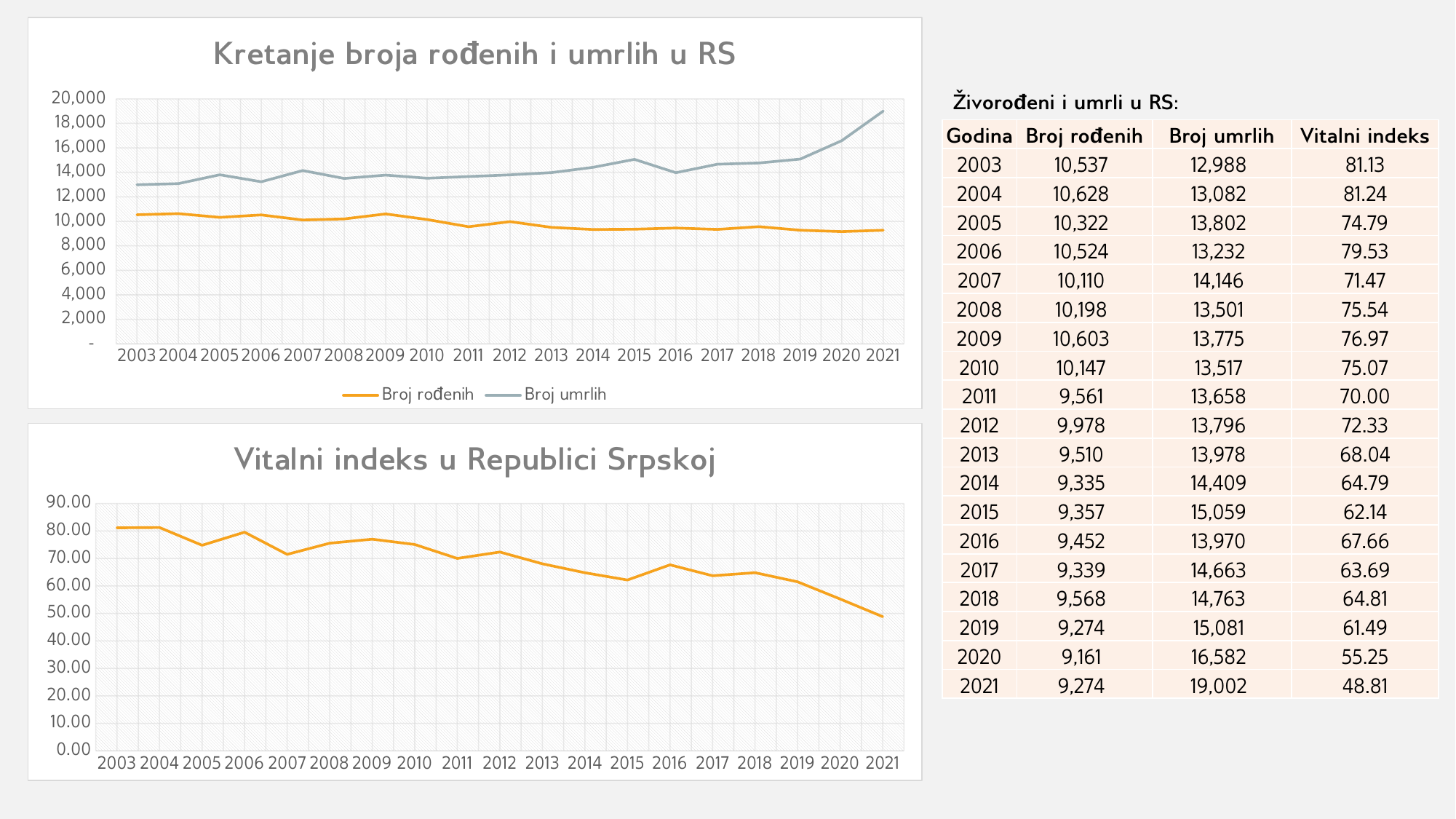

### Chart: Kretanje broja rođenih i umrlih u RS

| Category | Broj rođenih | Broj umrlih |
|---|---|---|
| 2003 | 10537.0 | 12988.0 |
| 2004 | 10628.0 | 13082.0 |
| 2005 | 10322.0 | 13802.0 |
| 2006 | 10524.0 | 13232.0 |
| 2007 | 10110.0 | 14146.0 |
| 2008 | 10198.0 | 13501.0 |
| 2009 | 10603.0 | 13775.0 |
| 2010 | 10147.0 | 13517.0 |
| 2011 | 9561.0 | 13658.0 |
| 2012 | 9978.0 | 13796.0 |
| 2013 | 9510.0 | 13978.0 |
| 2014 | 9335.0 | 14409.0 |
| 2015 | 9357.0 | 15059.0 |
| 2016 | 9452.0 | 13970.0 |
| 2017 | 9339.0 | 14663.0 |
| 2018 | 9568.0 | 14763.0 |
| 2019 | 9274.0 | 15081.0 |
| 2020 | 9161.0 | 16582.0 |
| 2021 | 9274.0 | 19002.0 |
Živorođeni i umrli u RS:
| Godina | Broj rođenih | Broj umrlih | Vitalni indeks |
| --- | --- | --- | --- |
| 2003 | 10,537 | 12,988 | 81.13 |
| 2004 | 10,628 | 13,082 | 81.24 |
| 2005 | 10,322 | 13,802 | 74.79 |
| 2006 | 10,524 | 13,232 | 79.53 |
| 2007 | 10,110 | 14,146 | 71.47 |
| 2008 | 10,198 | 13,501 | 75.54 |
| 2009 | 10,603 | 13,775 | 76.97 |
| 2010 | 10,147 | 13,517 | 75.07 |
| 2011 | 9,561 | 13,658 | 70.00 |
| 2012 | 9,978 | 13,796 | 72.33 |
| 2013 | 9,510 | 13,978 | 68.04 |
| 2014 | 9,335 | 14,409 | 64.79 |
| 2015 | 9,357 | 15,059 | 62.14 |
| 2016 | 9,452 | 13,970 | 67.66 |
| 2017 | 9,339 | 14,663 | 63.69 |
| 2018 | 9,568 | 14,763 | 64.81 |
| 2019 | 9,274 | 15,081 | 61.49 |
| 2020 | 9,161 | 16,582 | 55.25 |
| 2021 | 9,274 | 19,002 | 48.81 |

### Chart: Vitalni indeks u Republici Srpskoj

| Category | Vitalni indeks |
|---|---|
| 2003 | 81.12873421619958 |
| 2004 | 81.24140039749274 |
| 2005 | 74.78626286045501 |
| 2006 | 79.53446191051995 |
| 2007 | 71.46896649229464 |
| 2008 | 75.53514554477447 |
| 2009 | 76.97277676950999 |
| 2010 | 75.06843234445513 |
| 2011 | 70.00292868648411 |
| 2012 | 72.32531168454625 |
| 2013 | 68.03548433252253 |
| 2014 | 64.78589770282463 |
| 2015 | 62.13559997343781 |
| 2016 | 67.65926986399428 |
| 2017 | 63.69092273068267 |
| 2018 | 64.81067533699112 |
| 2019 | 61.49459584908163 |
| 2020 | 55.24665299722591 |
| 2021 | 48.8053889064309 |